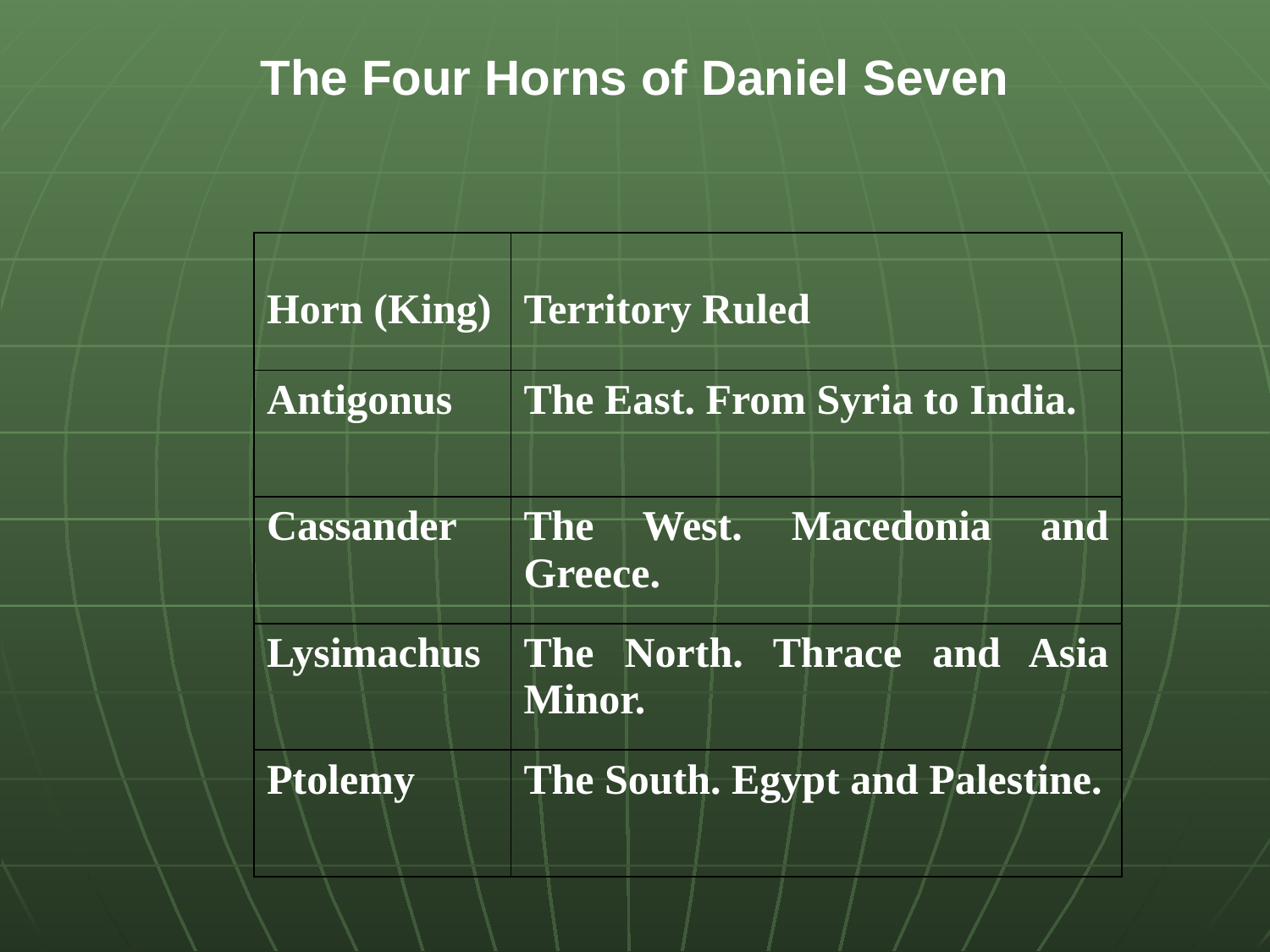

# The Four Horns of Daniel Seven
| Horn (King) | Territory Ruled |
| --- | --- |
| Antigonus | The East. From Syria to India. |
| Cassander | The West. Macedonia and Greece. |
| Lysimachus | The North. Thrace and Asia Minor. |
| Ptolemy | The South. Egypt and Palestine. |